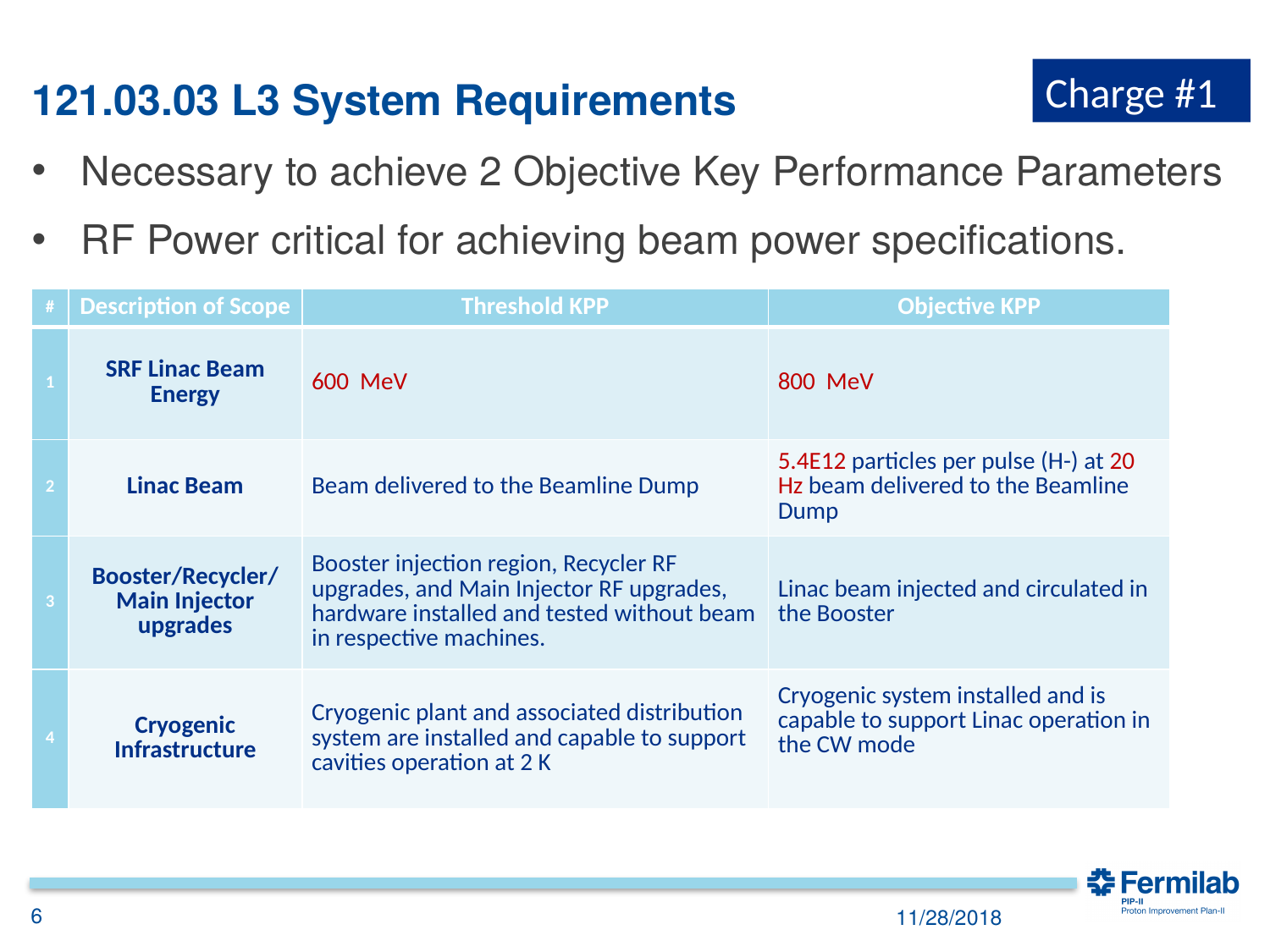

Charge #1
# 121.03.03 L3 System Requirements
Necessary to achieve 2 Objective Key Performance Parameters
RF Power critical for achieving beam power specifications.
| # | Description of Scope | Threshold KPP | Objective KPP |
| --- | --- | --- | --- |
| 1 | SRF Linac Beam Energy | 600  MeV | 800  MeV |
| 2 | Linac Beam | Beam delivered to the Beamline Dump | 5.4E12 particles per pulse (H-) at 20 Hz beam delivered to the Beamline Dump |
| 3 | Booster/Recycler/Main Injector upgrades | Booster injection region, Recycler RF upgrades, and Main Injector RF upgrades, hardware installed and tested without beam in respective machines. | Linac beam injected and circulated in the Booster |
| 4 | Cryogenic Infrastructure | Cryogenic plant and associated distribution system are installed and capable to support cavities operation at 2 K | Cryogenic system installed and is capable to support Linac operation in the CW mode |
6
11/28/2018